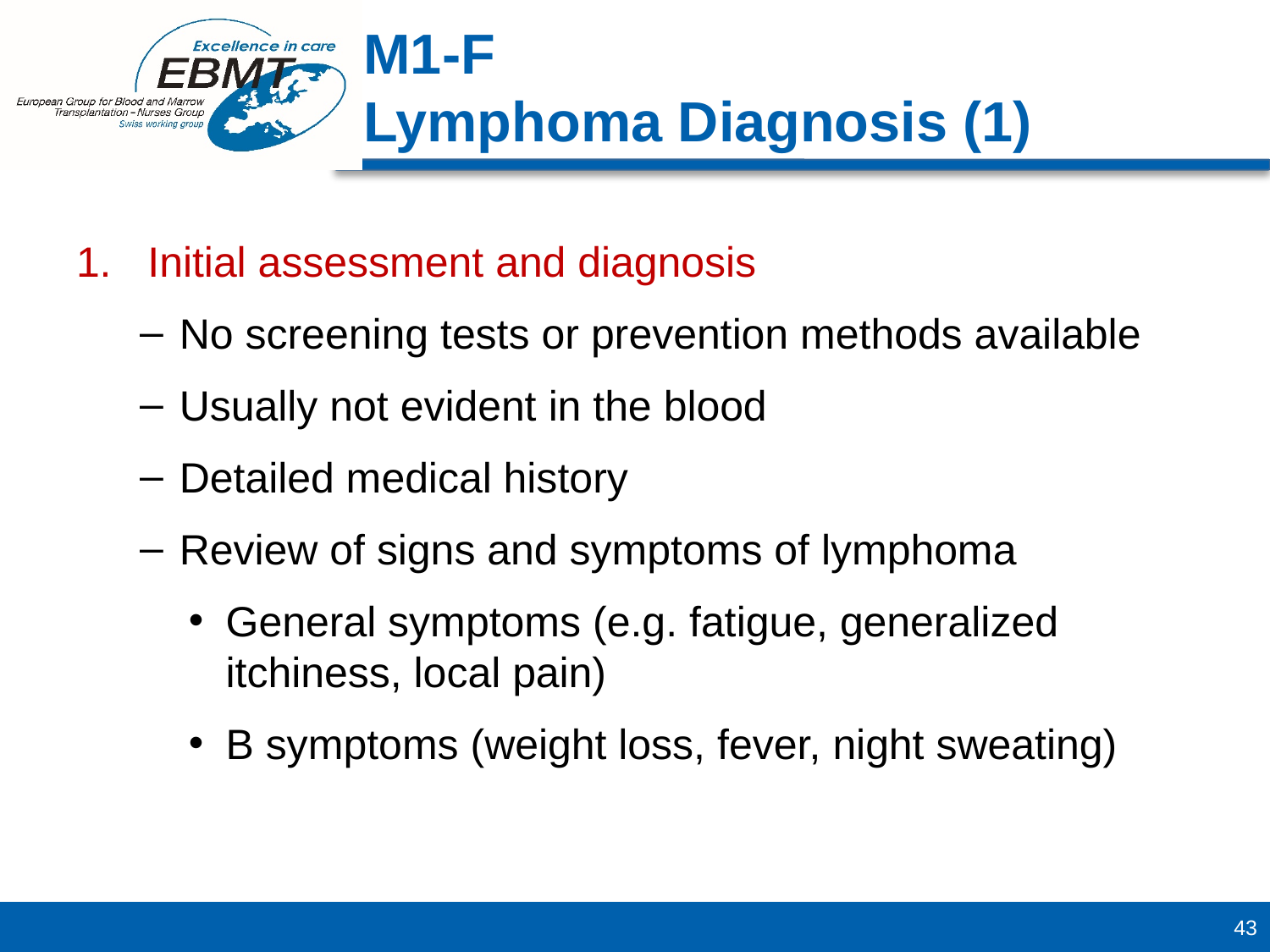

M1-F
Lymphoma Diagnosis (1)
Initial assessment and diagnosis
No screening tests or prevention methods available
Usually not evident in the blood
Detailed medical history
Review of signs and symptoms of lymphoma
General symptoms (e.g. fatigue, generalized itchiness, local pain)
B symptoms (weight loss, fever, night sweating)